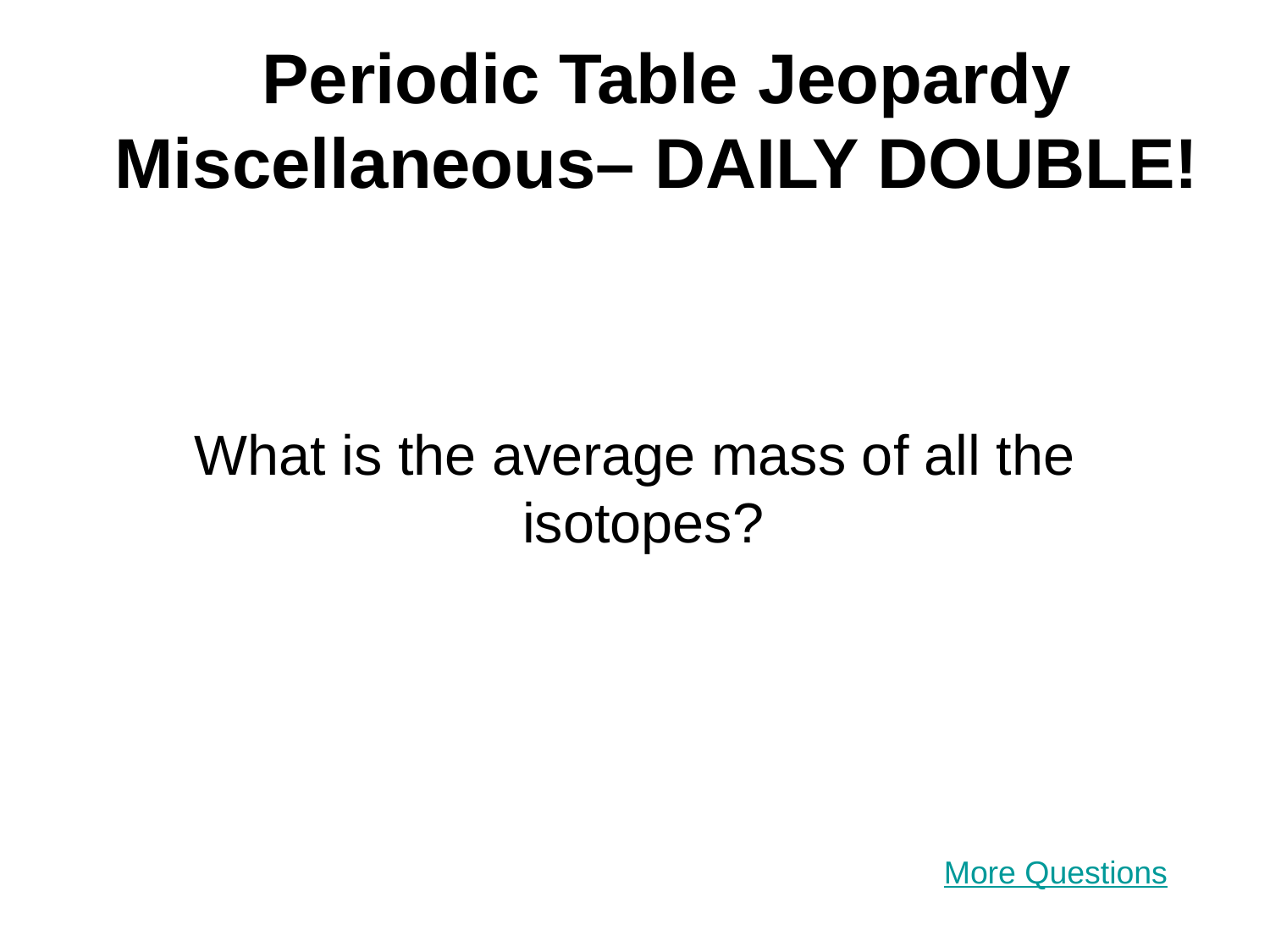

# Periodic Table Jeopardy Miscellaneous– DAILY DOUBLE!
What is the average mass of all the isotopes?
More Questions